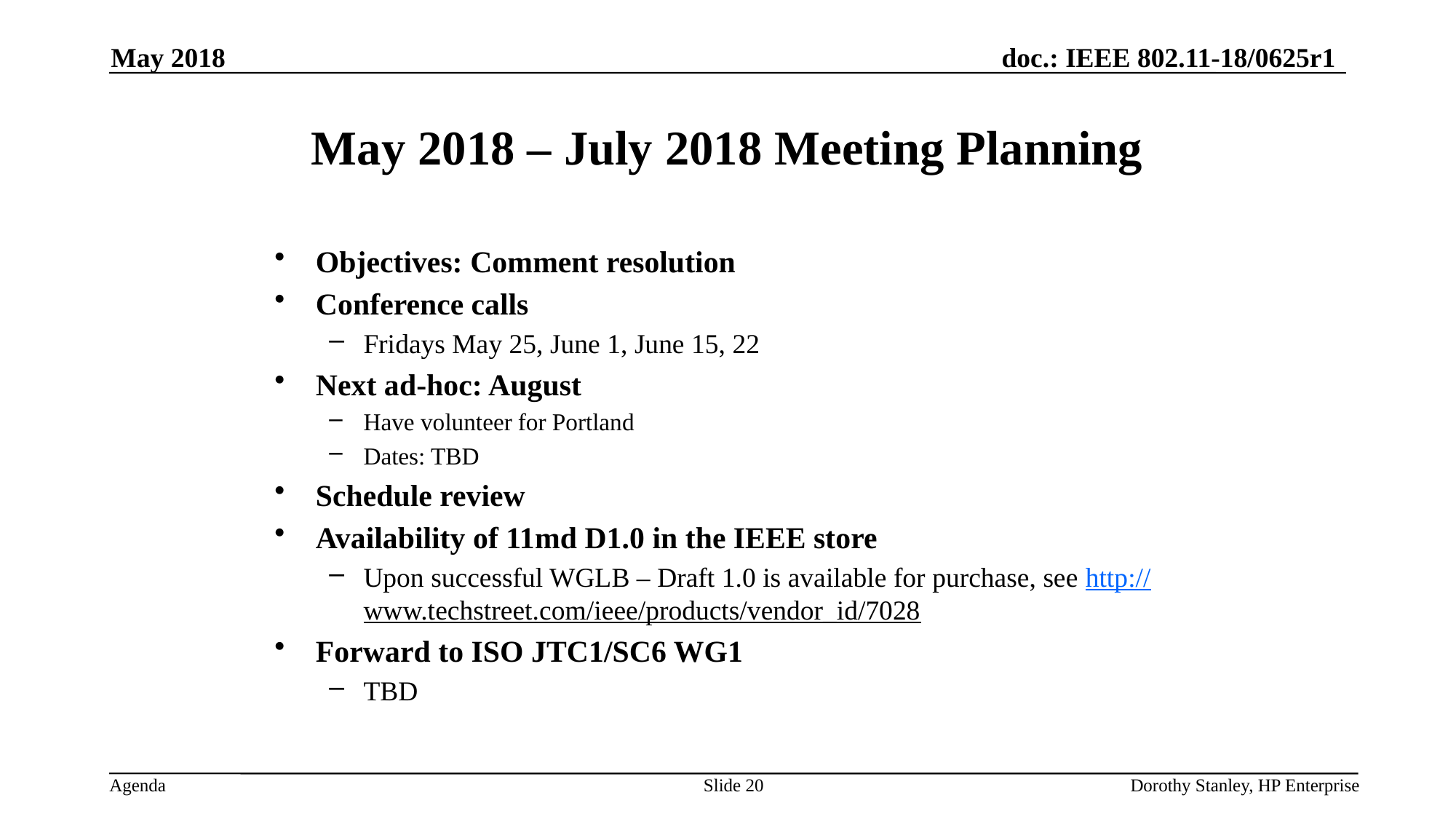

May 2018
# May 2018 – July 2018 Meeting Planning
Objectives: Comment resolution
Conference calls
Fridays May 25, June 1, June 15, 22
Next ad-hoc: August
Have volunteer for Portland
Dates: TBD
Schedule review
Availability of 11md D1.0 in the IEEE store
Upon successful WGLB – Draft 1.0 is available for purchase, see http://www.techstreet.com/ieee/products/vendor_id/7028
Forward to ISO JTC1/SC6 WG1
TBD
Slide 20
Dorothy Stanley, HP Enterprise